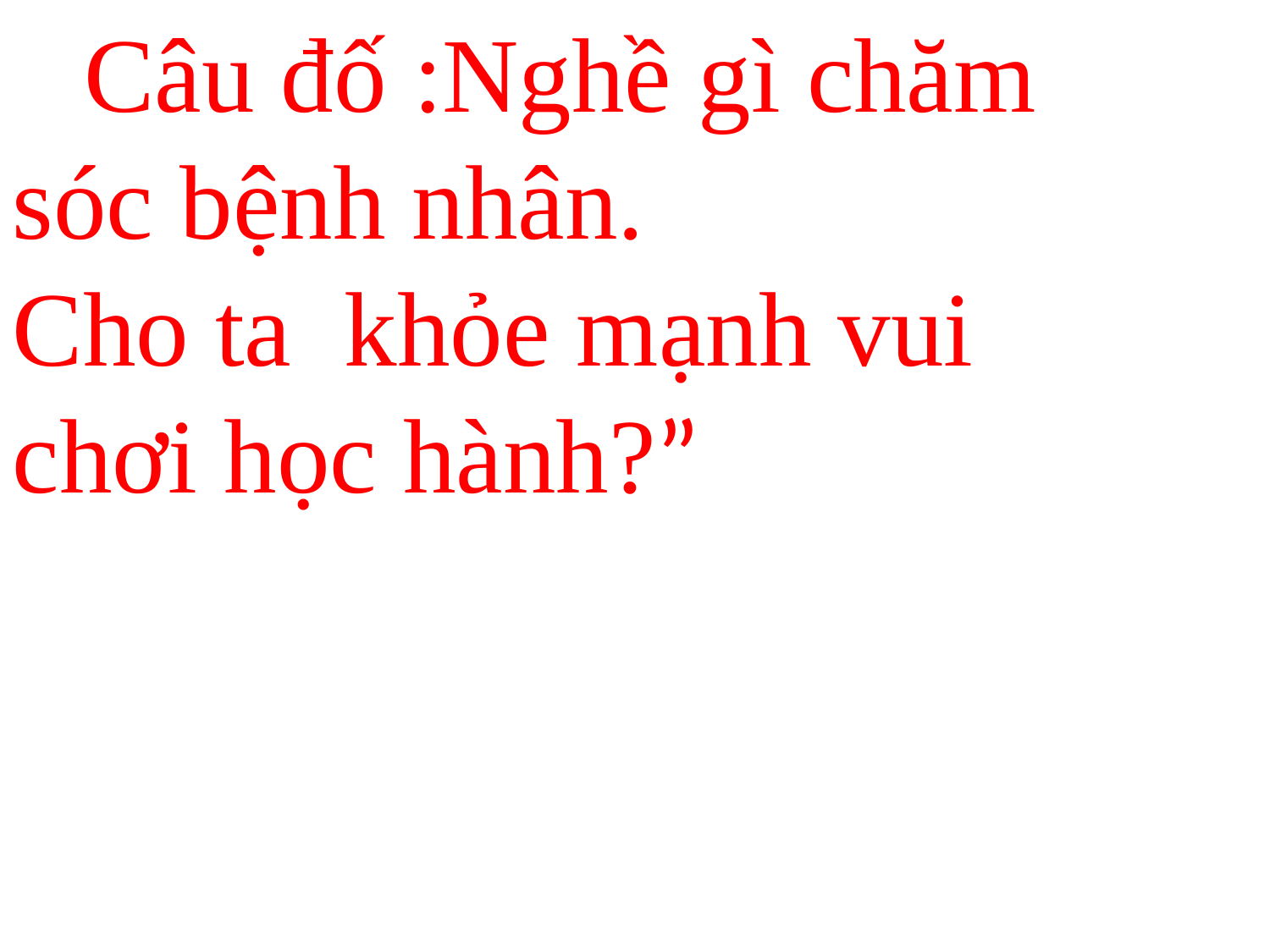

Câu đố :Nghề gì chăm sóc bệnh nhân.
Cho ta  khỏe mạnh vui chơi học hành?”